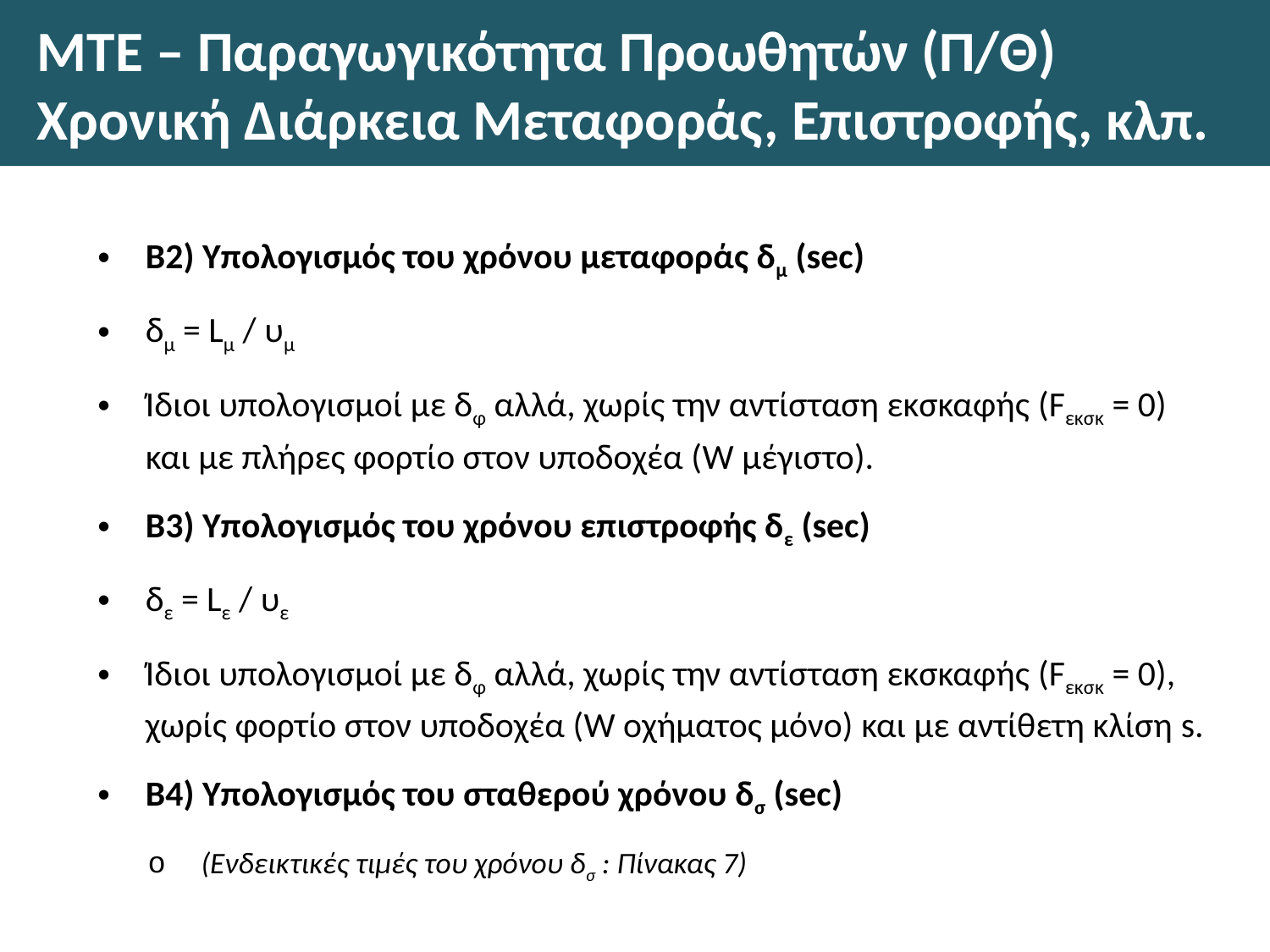

# ΜΤΕ – Παραγωγικότητα Προωθητών (Π/Θ) Χρονική Διάρκεια Μεταφοράς, Επιστροφής, κλπ.
Β2) Υπολογισμός του χρόνου μεταφοράς δμ (sec)
δμ = Lμ / υμ
Ίδιοι υπολογισμοί με δφ αλλά, χωρίς την αντίσταση εκσκαφής (Fεκσκ = 0) και με πλήρες φορτίο στον υποδοχέα (W μέγιστο).
Β3) Υπολογισμός του χρόνου επιστροφής δε (sec)
δε = Lε / υε
Ίδιοι υπολογισμοί με δφ αλλά, χωρίς την αντίσταση εκσκαφής (Fεκσκ = 0), χωρίς φορτίο στον υποδοχέα (W οχήματος μόνο) και με αντίθετη κλίση s.
Β4) Υπολογισμός του σταθερού χρόνου δσ (sec)
(Ενδεικτικές τιμές του χρόνου δσ : Πίνακας 7)